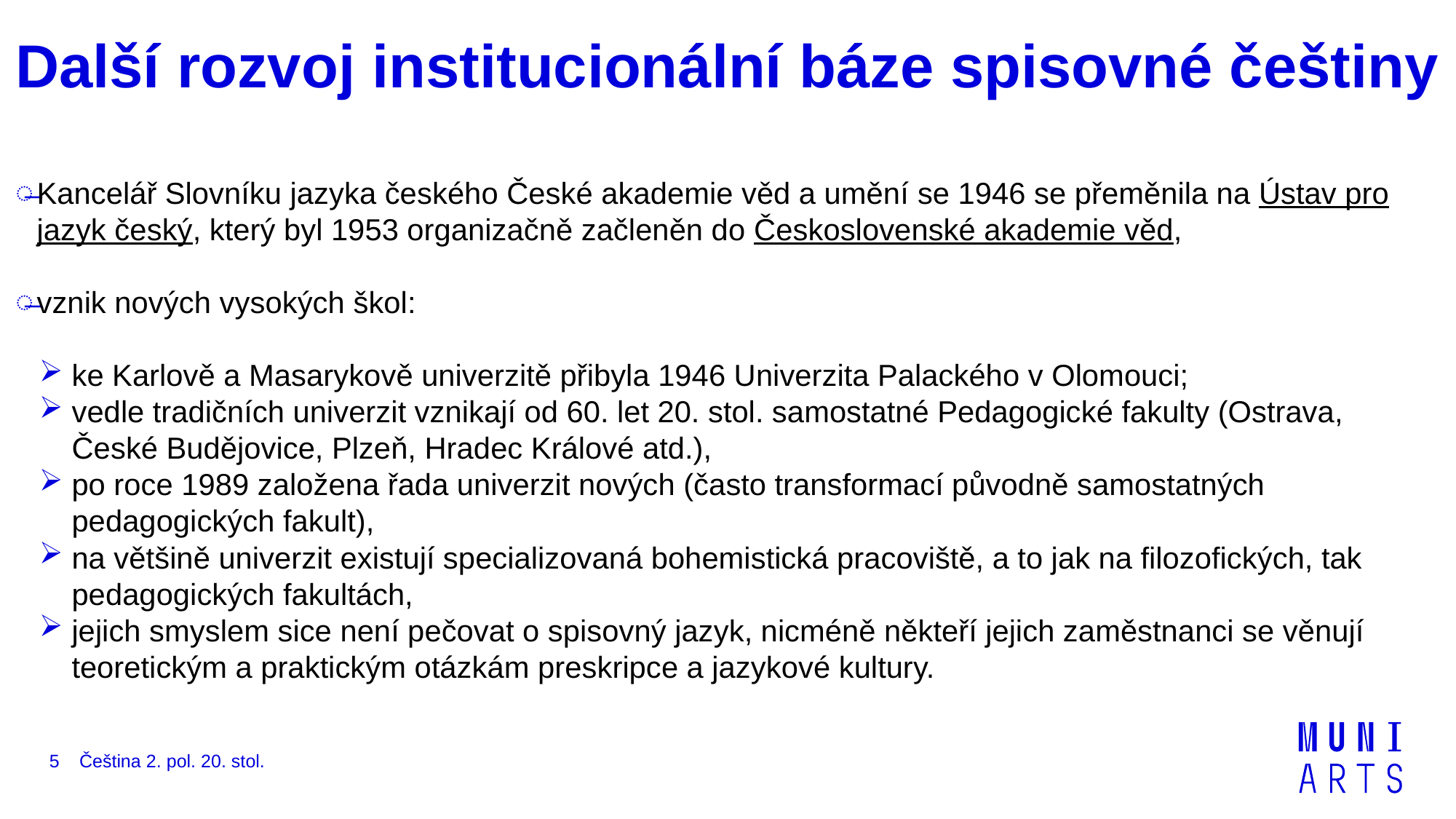

# Další rozvoj institucionální báze spisovné češtiny
Kancelář Slovníku jazyka českého České akademie věd a umění se 1946 se přeměnila na Ústav pro jazyk český, který byl 1953 organizačně začleněn do Československé akademie věd,

vznik nových vysokých škol:

ke Karlově a Masarykově univerzitě přibyla 1946 Univerzita Palackého v Olomouci;
vedle tradičních univerzit vznikají od 60. let 20. stol. samostatné Pedagogické fakulty (Ostrava, České Budějovice, Plzeň, Hradec Králové atd.),
po roce 1989 založena řada univerzit nových (často transformací původně samostatných pedagogických fakult),
na většině univerzit existují specializovaná bohemistická pracoviště, a to jak na filozofických, tak pedagogických fakultách,
jejich smyslem sice není pečovat o spisovný jazyk, nicméně někteří jejich zaměstnanci se věnují teoretickým a praktickým otázkám preskripce a jazykové kultury.
5
Čeština 2. pol. 20. stol.